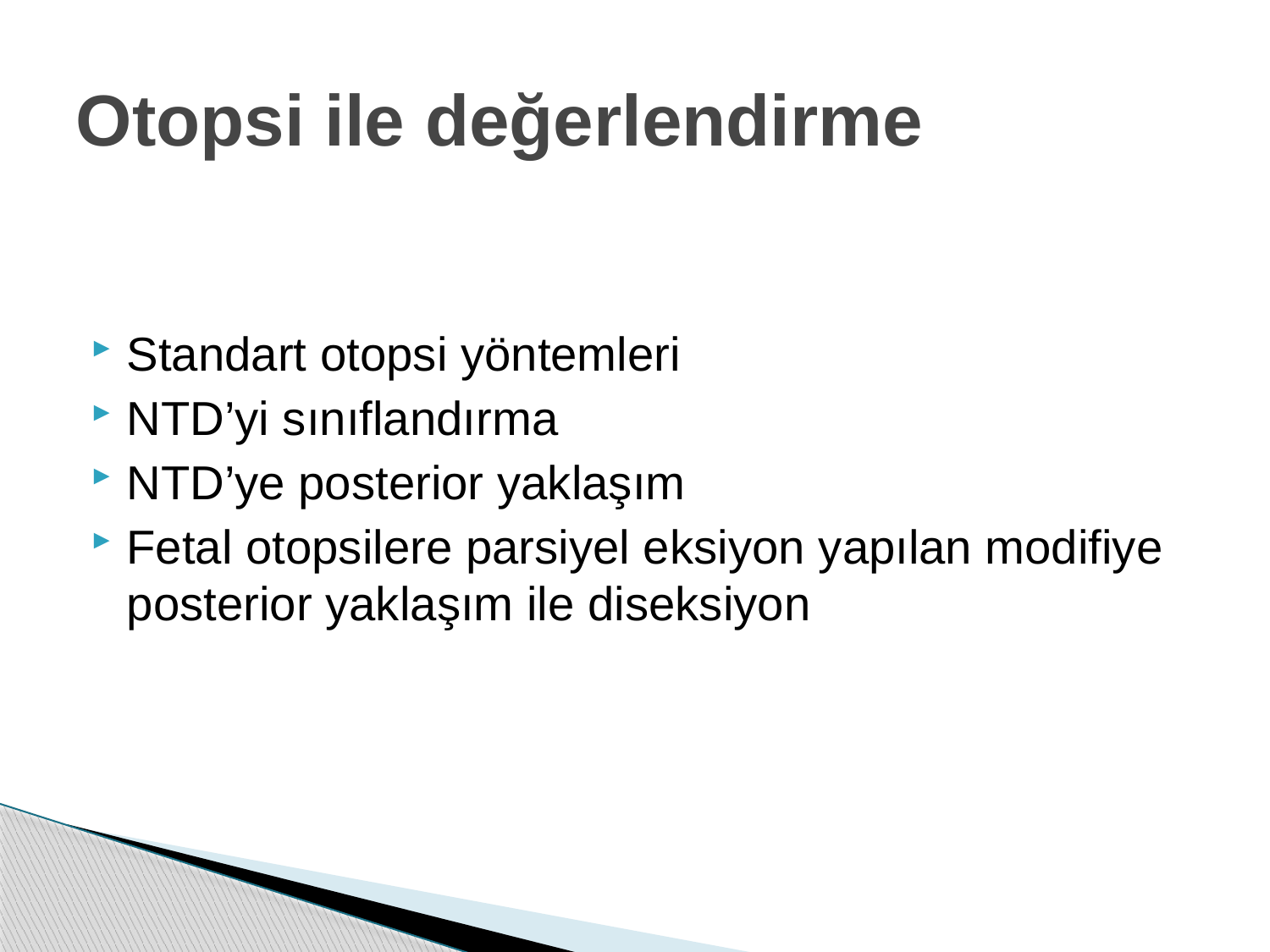

# Otopsi ile değerlendirme
Standart otopsi yöntemleri
NTD’yi sınıflandırma
NTD’ye posterior yaklaşım
Fetal otopsilere parsiyel eksiyon yapılan modifiye posterior yaklaşım ile diseksiyon